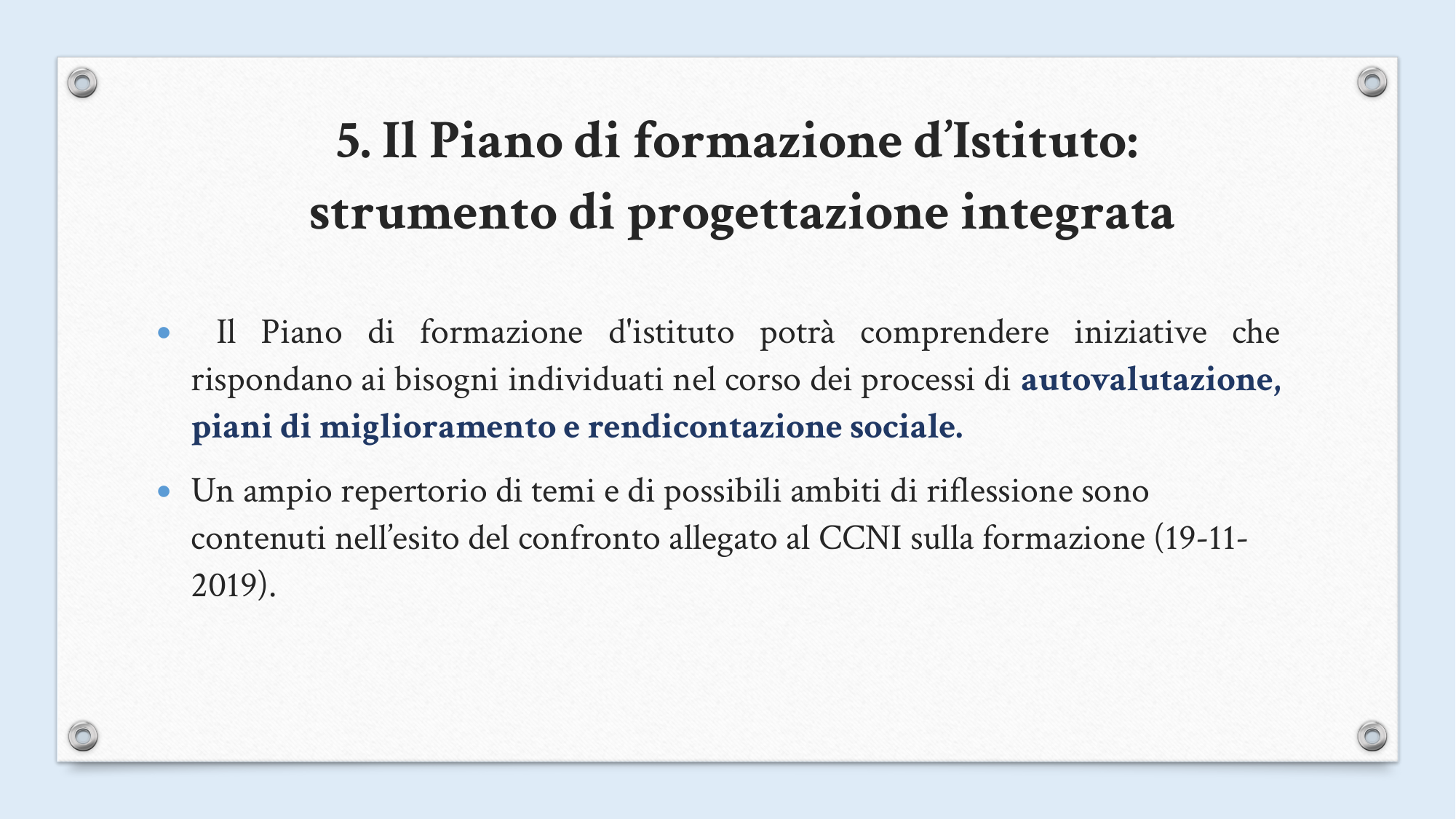

5. Il Piano di formazione d’Istituto:
strumento di progettazione integrata
 Il Piano di formazione d'istituto potrà comprendere iniziative che rispondano ai bisogni individuati nel corso dei processi di autovalutazione, piani di miglioramento e rendicontazione sociale.
Un ampio repertorio di temi e di possibili ambiti di riflessione sono contenuti nell’esito del confronto allegato al CCNI sulla formazione (19-11-2019).